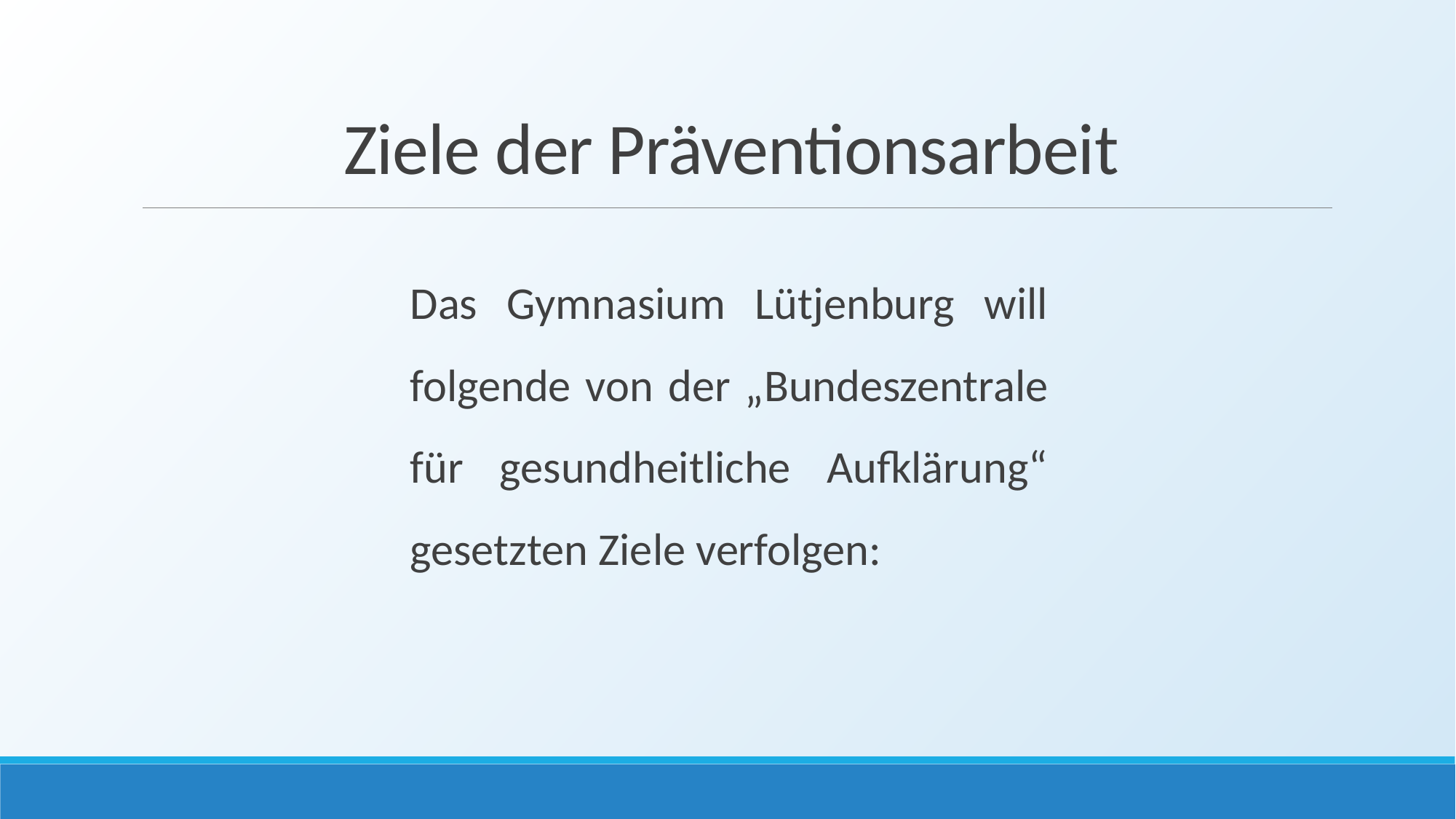

# Ziele der Präventionsarbeit
Das Gymnasium Lütjenburg will folgende von der „Bundeszentrale für gesundheitliche Aufklärung“ gesetzten Ziele verfolgen: